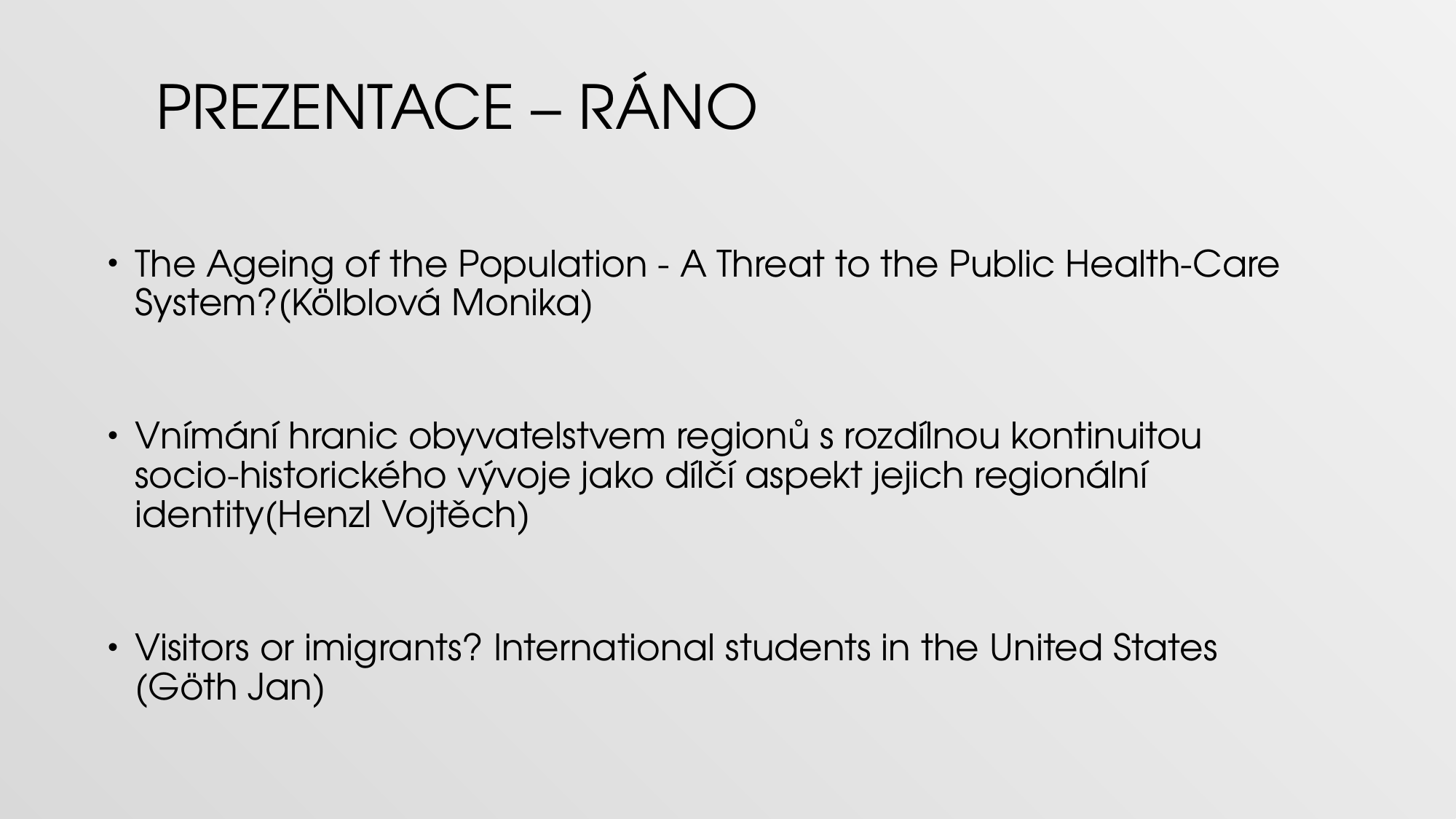

# Prezentace – ráno

The Ageing of the Population - A Threat to the Public Health-Care System?(Kölblová Monika)

Vnímání hranic obyvatelstvem regionů s rozdílnou kontinuitou socio-historického vývoje jako dílčí aspekt jejich regionální identity(Henzl Vojtěch)

Visitors or imigrants? International students in the United States (Göth Jan)